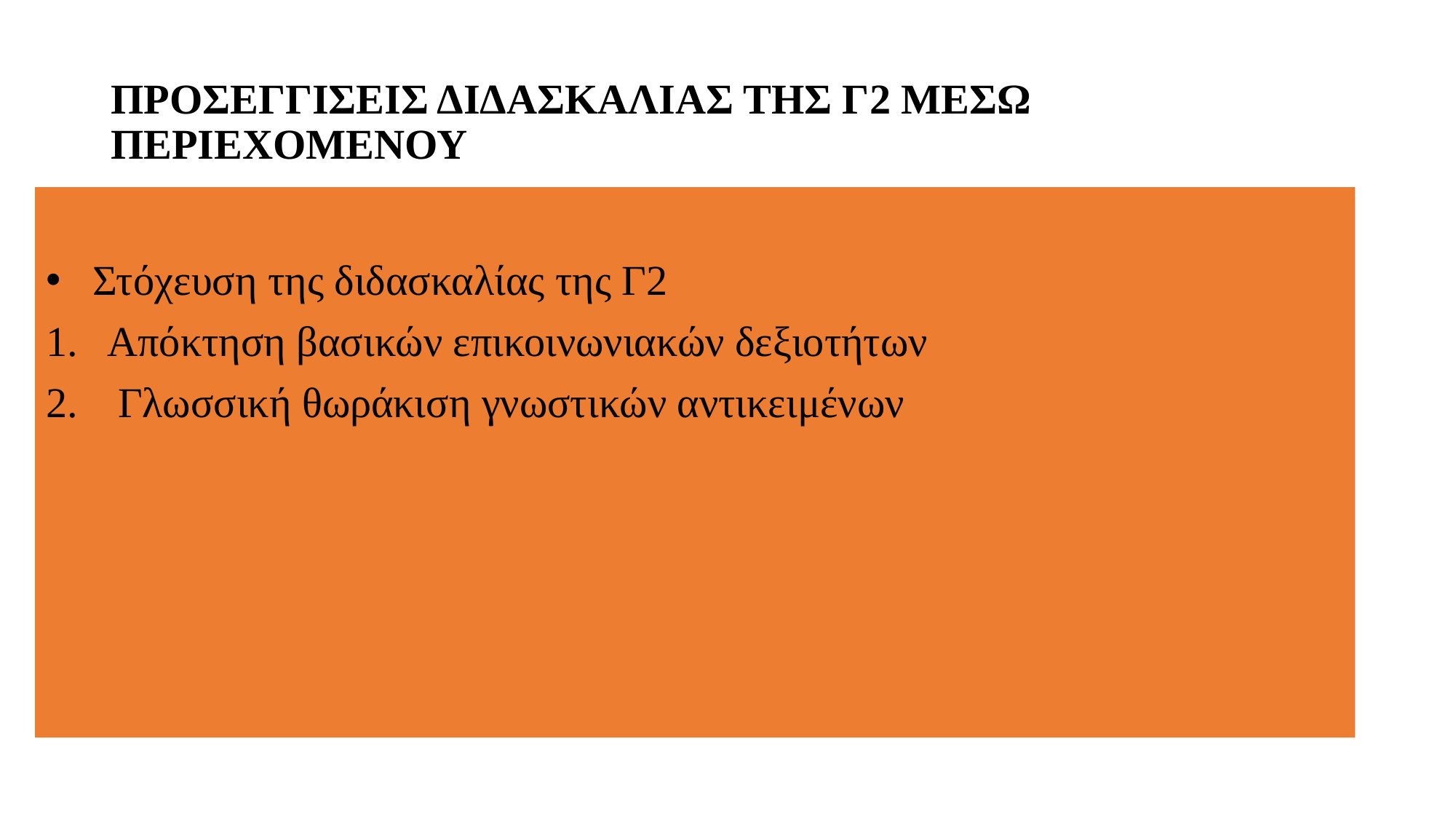

# ΠΡΟΣΕΓΓΙΣΕΙΣ ΔΙΔΑΣΚΑΛΙΑΣ ΤΗΣ Γ2 ΜΕΣΩ ΠΕΡΙΕΧΟΜΕΝΟΥ

  Στόχευση της διδασκαλίας της Γ2
Απόκτηση βασικών επικοινωνιακών δεξιοτήτων
 Γλωσσική θωράκιση γνωστικών αντικειμένων